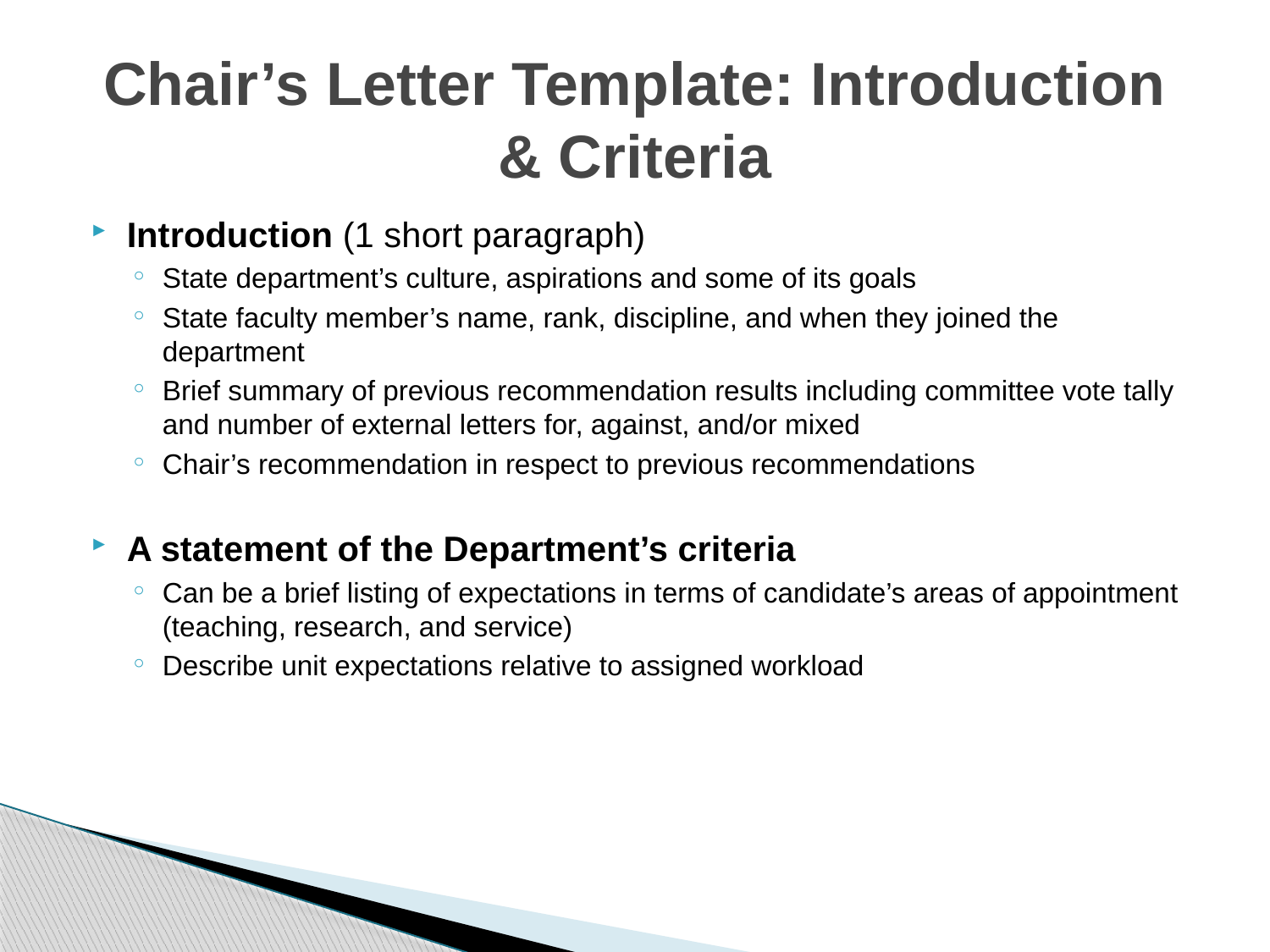

# Chair’s Letter Template: Introduction & Criteria
Introduction (1 short paragraph)
State department’s culture, aspirations and some of its goals
State faculty member’s name, rank, discipline, and when they joined the department
Brief summary of previous recommendation results including committee vote tally and number of external letters for, against, and/or mixed
Chair’s recommendation in respect to previous recommendations

A statement of the Department’s criteria
Can be a brief listing of expectations in terms of candidate’s areas of appointment (teaching, research, and service)
Describe unit expectations relative to assigned workload